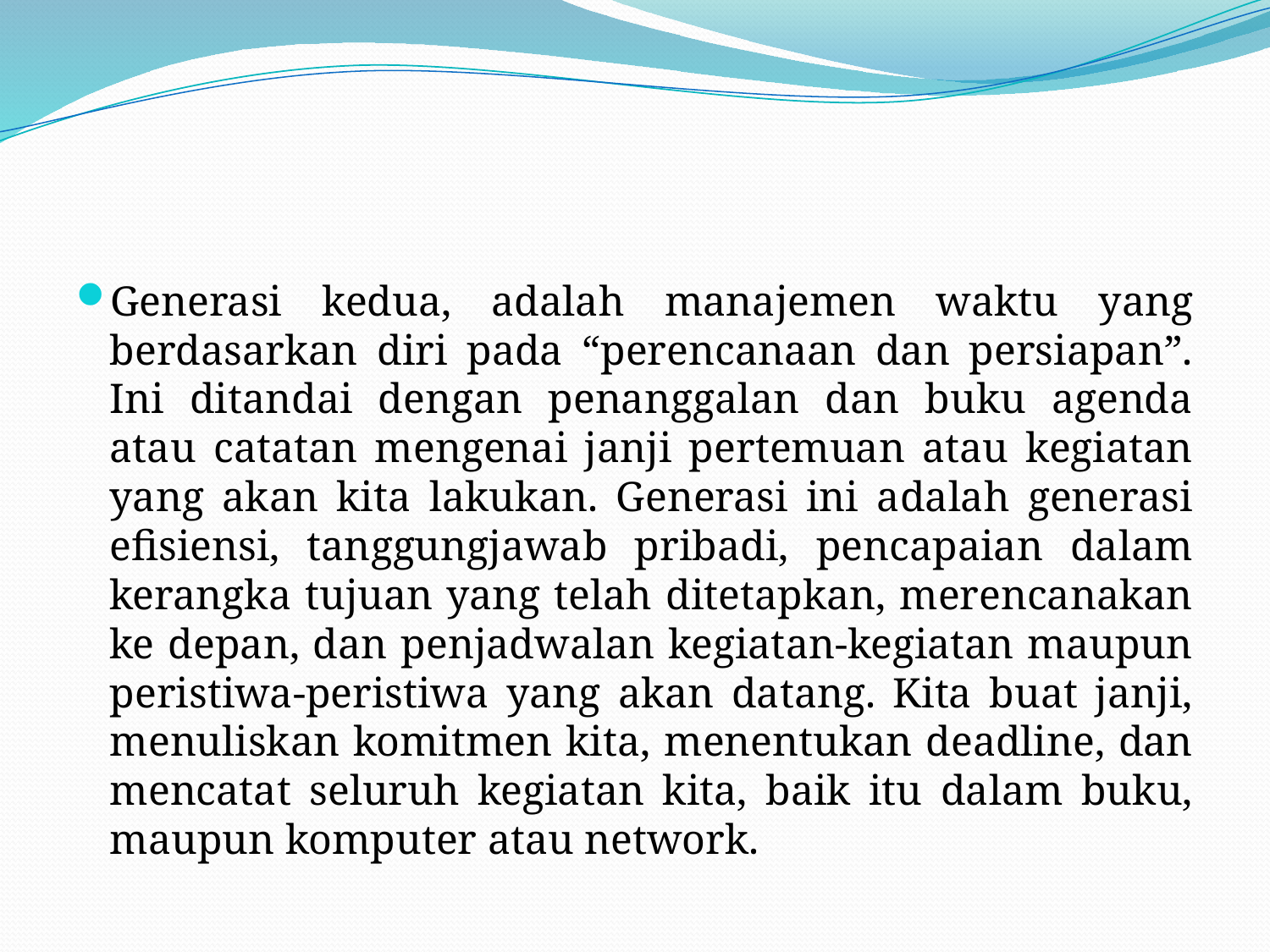

#
Generasi kedua, adalah manajemen waktu yang berdasarkan diri pada “perencanaan dan persiapan”. Ini ditandai dengan penanggalan dan buku agenda atau catatan mengenai janji pertemuan atau kegiatan yang akan kita lakukan. Generasi ini adalah generasi efisiensi, tanggungjawab pribadi, pencapaian dalam kerangka tujuan yang telah ditetapkan, merencanakan ke depan, dan penjadwalan kegiatan-kegiatan maupun peristiwa-peristiwa yang akan datang. Kita buat janji, menuliskan komitmen kita, menentukan deadline, dan mencatat seluruh kegiatan kita, baik itu dalam buku, maupun komputer atau network.